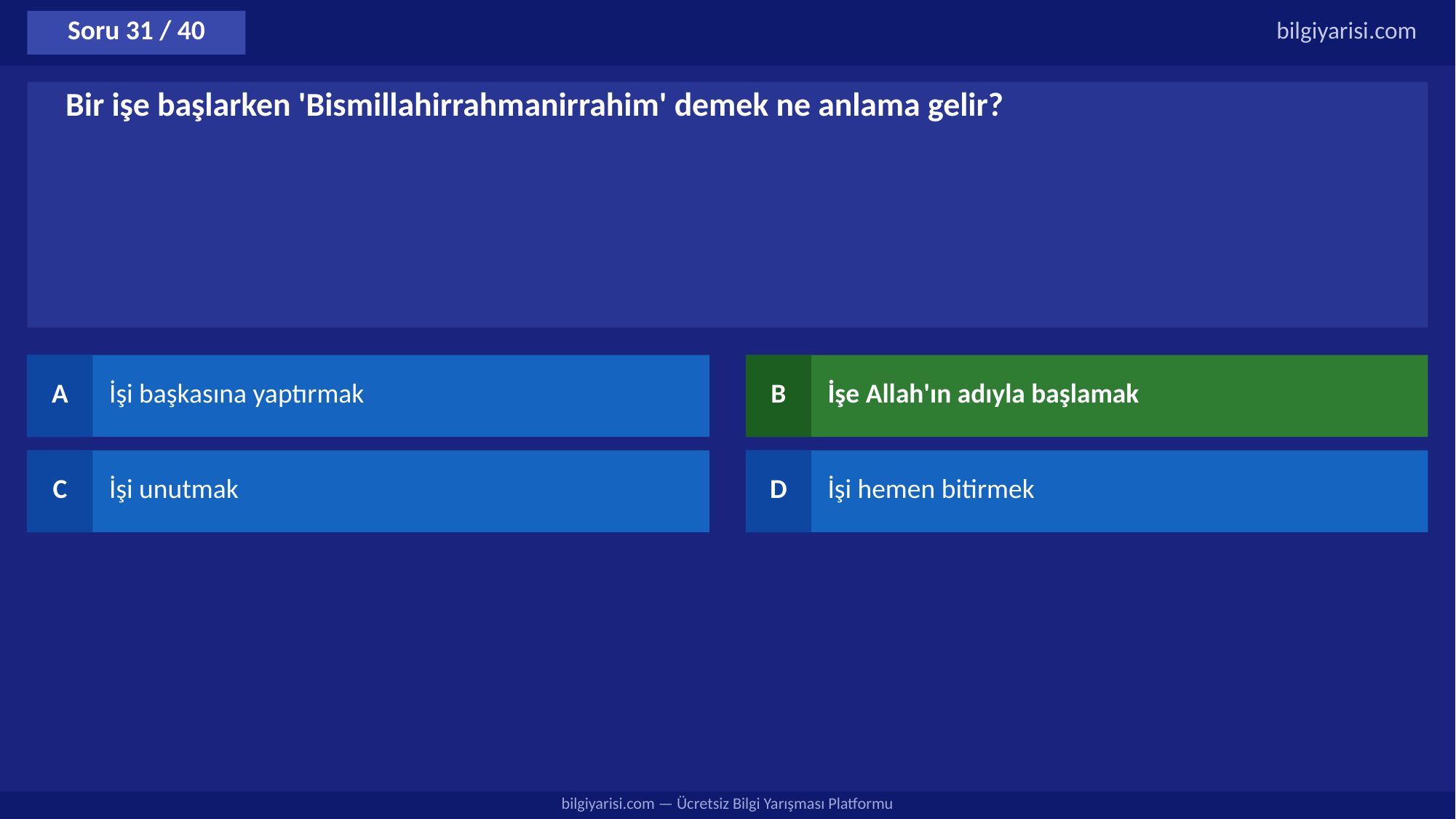

Soru 31 / 40
bilgiyarisi.com

Bir işe başlarken 'Bismillahirrahmanirrahim' demek ne anlama gelir?

A
İşi başkasına yaptırmak

B
İşe Allah'ın adıyla başlamak

C
İşi unutmak

D
İşi hemen bitirmek
bilgiyarisi.com — Ücretsiz Bilgi Yarışması Platformu